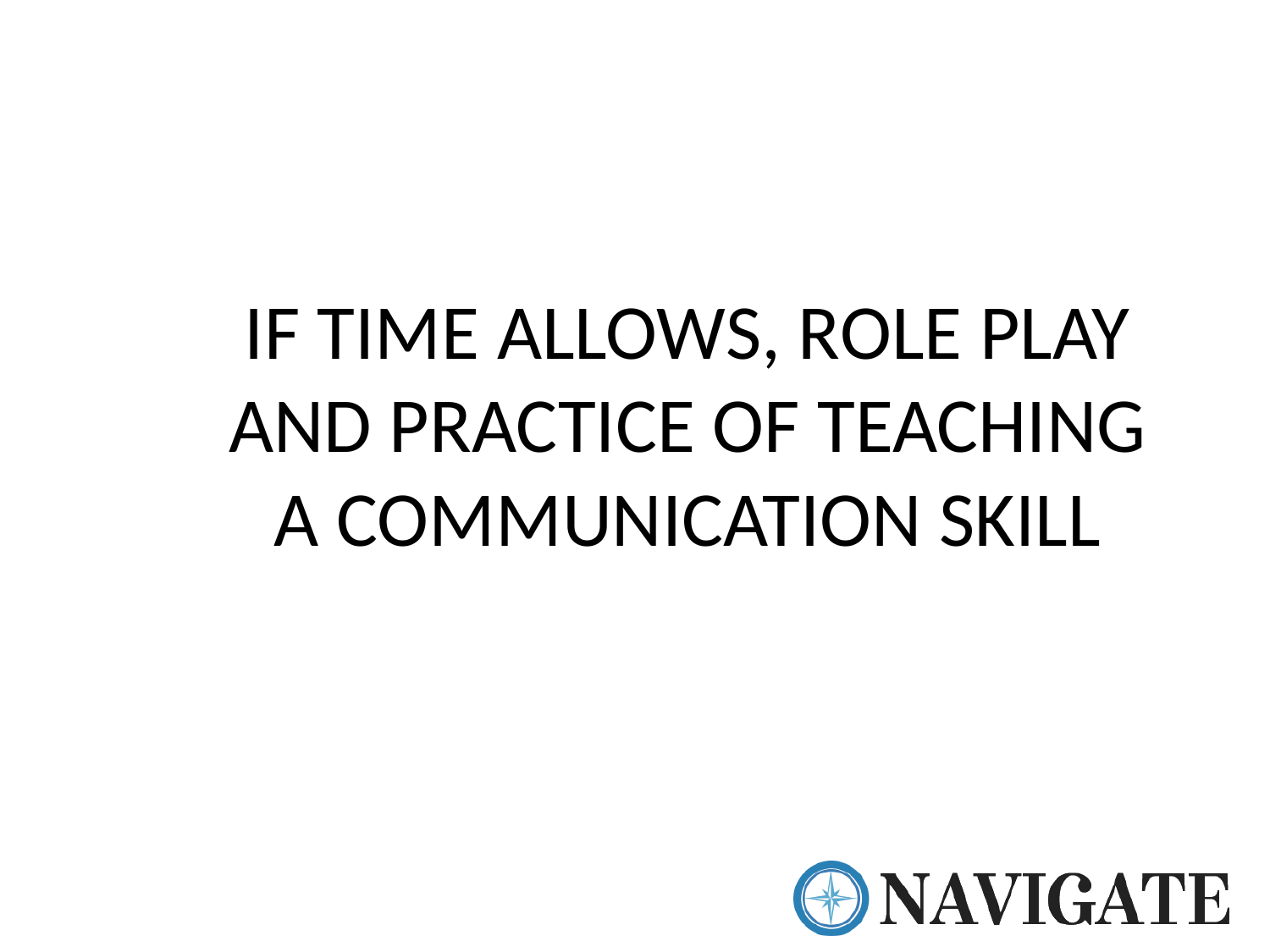

# IF Time Allows, Role play and practice of Teaching a Communication Skill